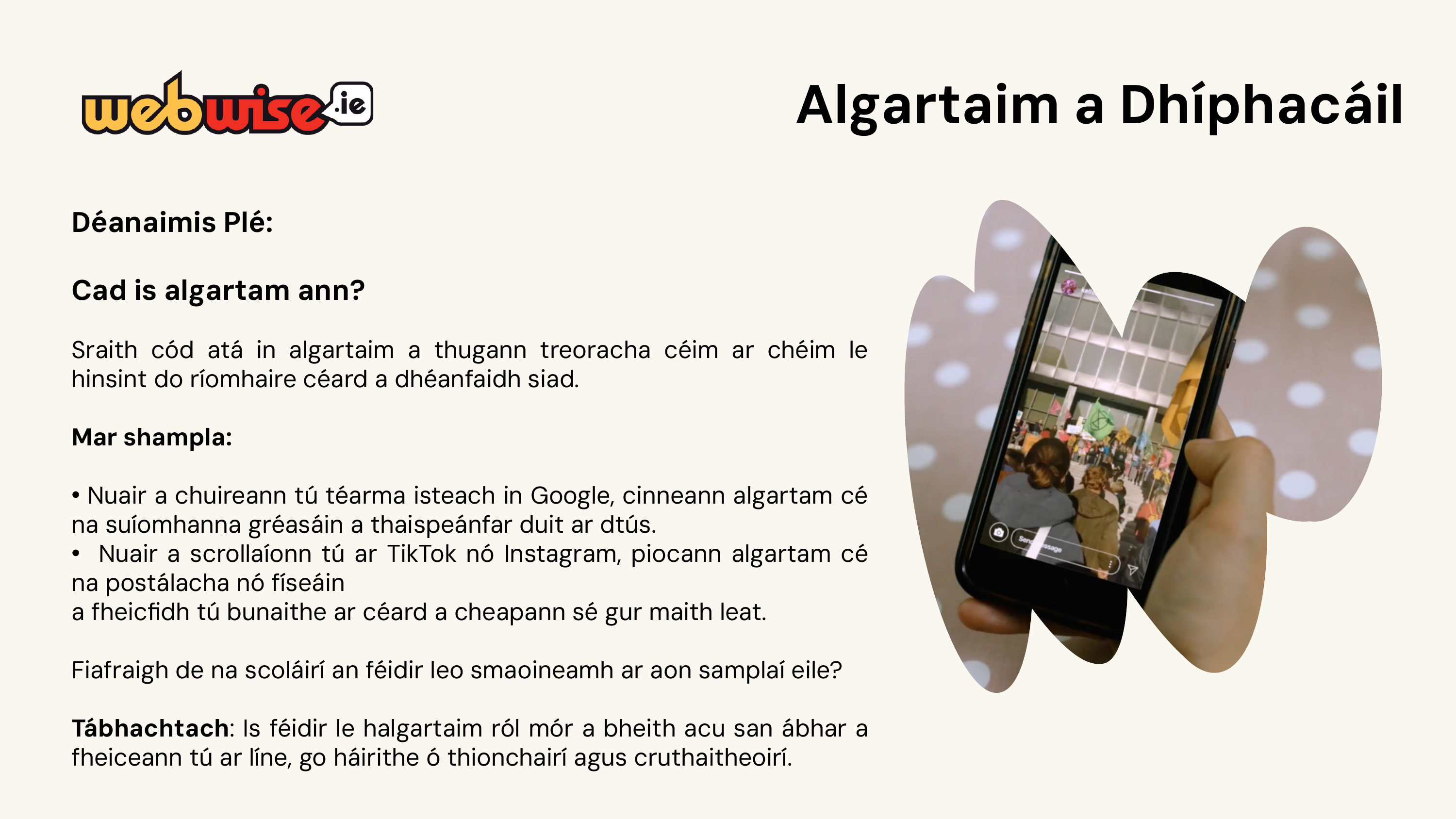

Algartaim a Dhíphacáil

Déanaimis Plé:

Cad is algartam ann?

Sraith cód atá in algartaim a thugann treoracha céim ar chéim le hinsint do ríomhaire céard a dhéanfaidh siad.

Mar shampla:

 Nuair a chuireann tú téarma isteach in Google, cinneann algartam cé na suíomhanna gréasáin a thaispeánfar duit ar dtús.
  Nuair a scrollaíonn tú ar TikTok nó Instagram, piocann algartam cé na postálacha nó físeáin
a fheicfidh tú bunaithe ar céard a cheapann sé gur maith leat.

Fiafraigh de na scoláirí an féidir leo smaoineamh ar aon samplaí eile?

Tábhachtach: Is féidir le halgartaim ról mór a bheith acu san ábhar a fheiceann tú ar líne, go háirithe ó thionchairí agus cruthaitheoirí.